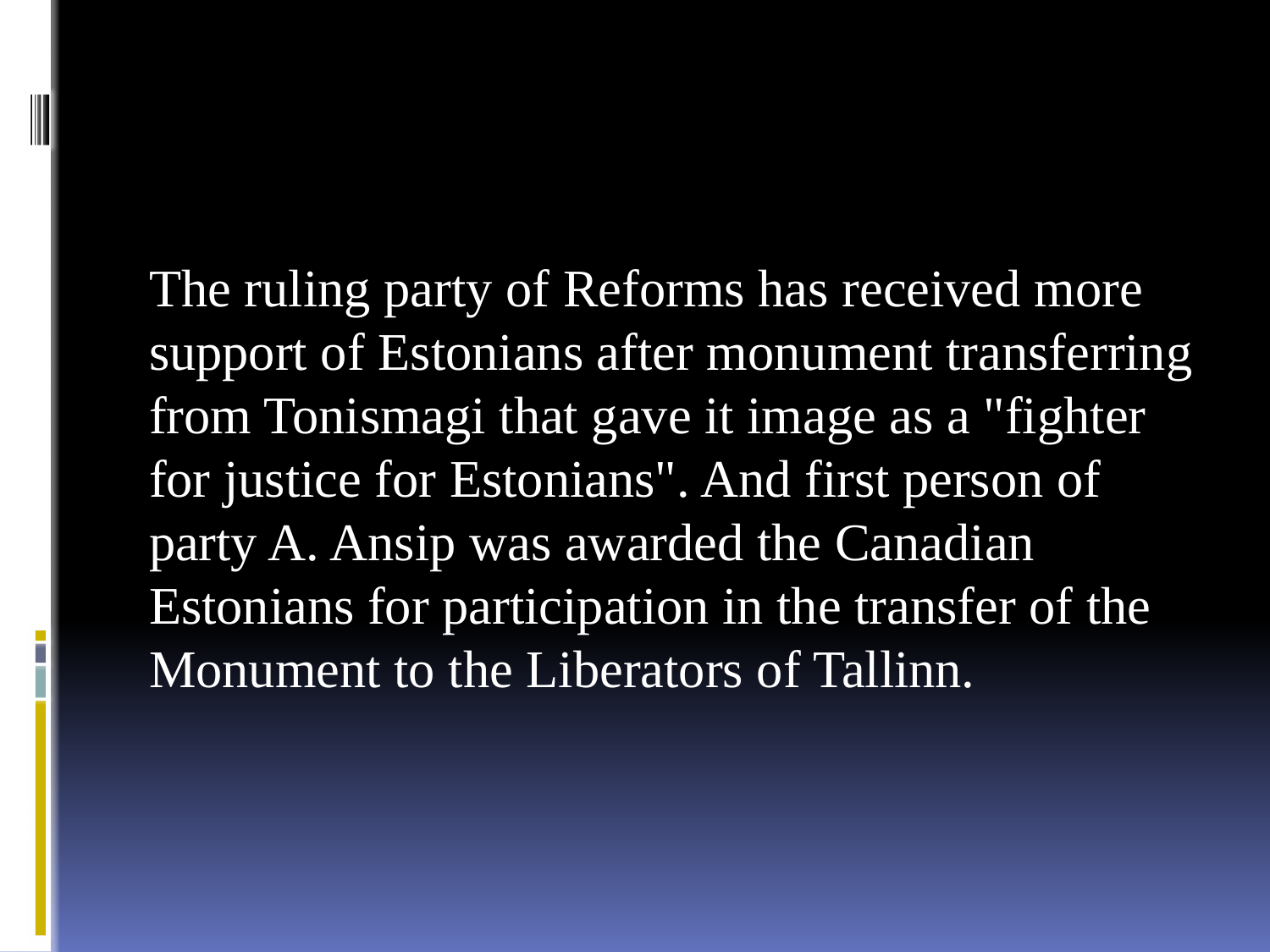

The ruling party of Reforms has received more support of Estonians after monument transferring from Tonismagi that gave it image as a "fighter for justice for Estonians". And first person of party A. Ansip was awarded the Canadian Estonians for participation in the transfer of the Monument to the Liberators of Tallinn.